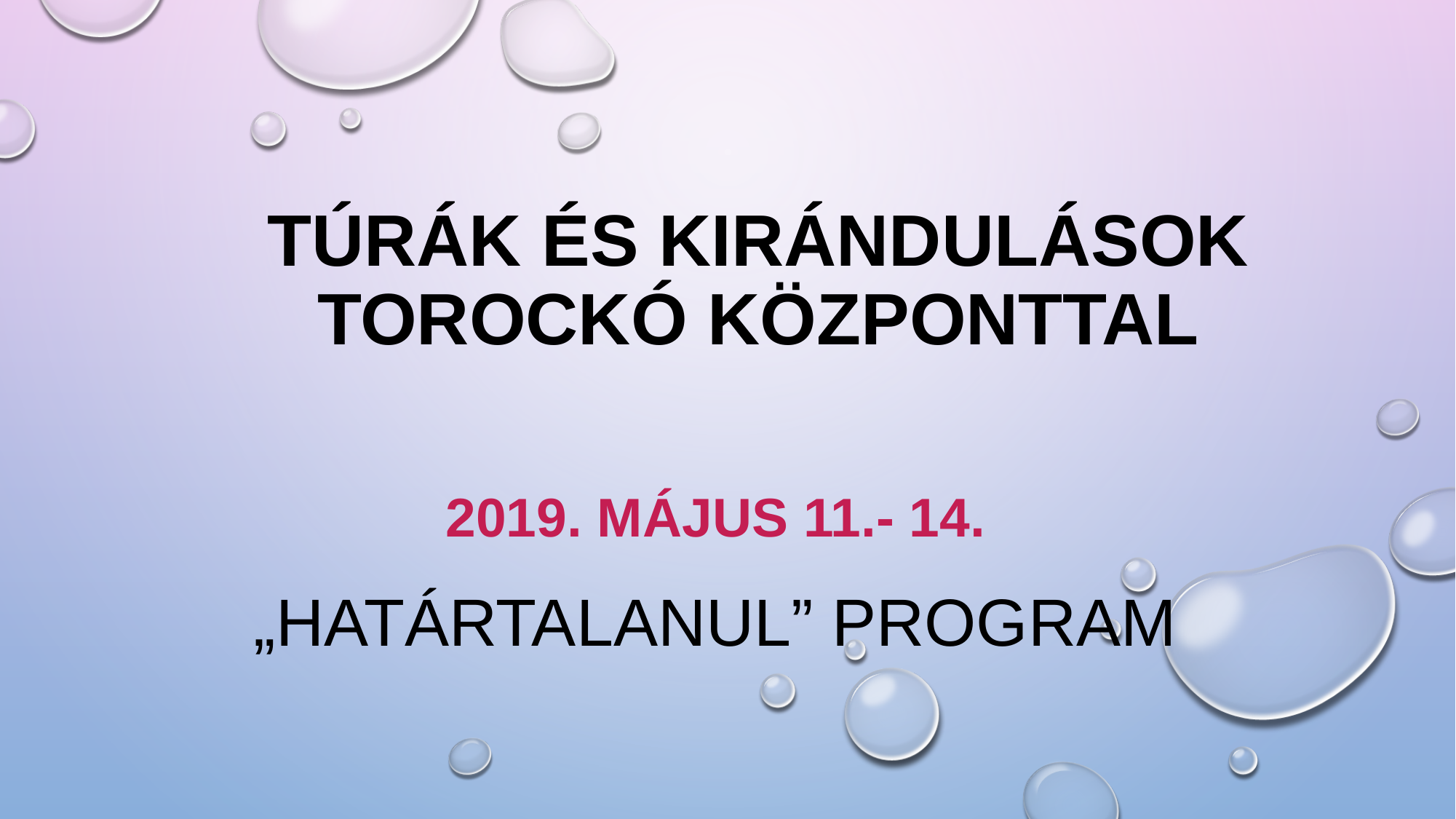

# Túrák és kirándulások Torockó központtal
2019. Május 11.- 14.
„Határtalanul” program